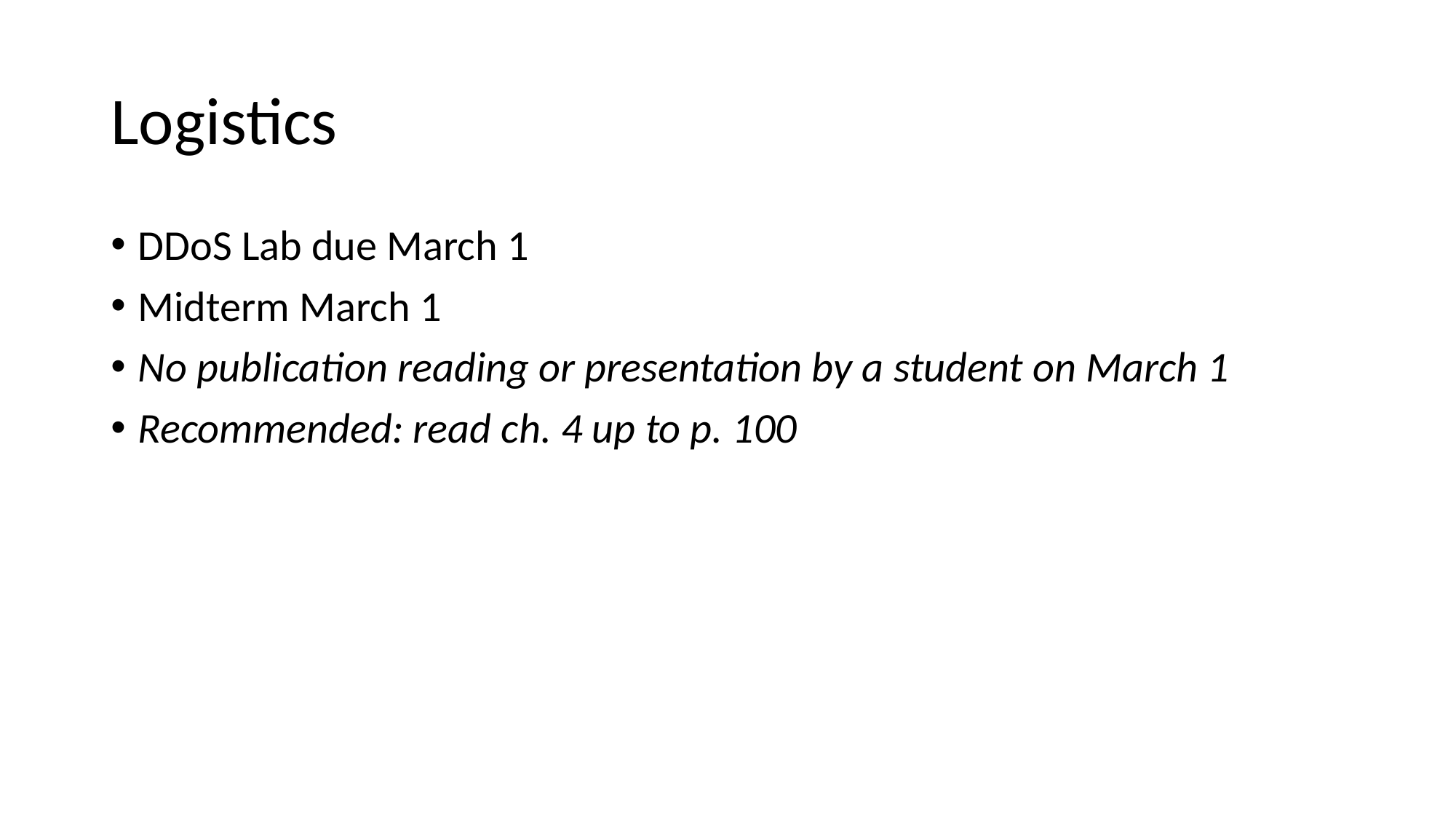

# Logistics
DDoS Lab due March 1
Midterm March 1
No publication reading or presentation by a student on March 1
Recommended: read ch. 4 up to p. 100